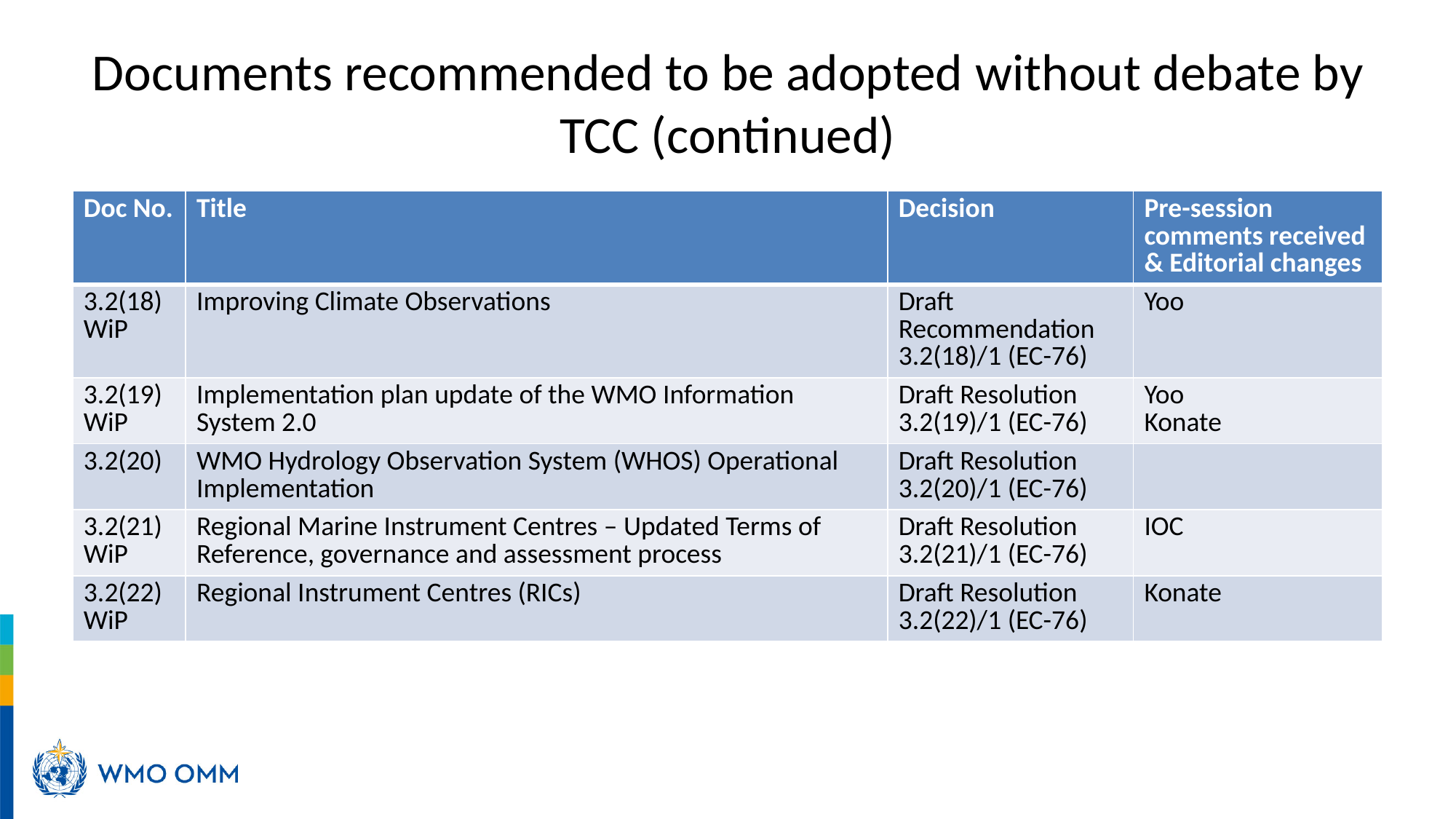

# Documents recommended to be adopted without debate by TCC (continued)
| Doc No. | Title | Decision | Pre-session comments received & Editorial changes |
| --- | --- | --- | --- |
| 3.2(18) WiP | Improving Climate Observations | Draft Recommendation 3.2(18)/1 (EC-76) | Yoo |
| 3.2(19) WiP | Implementation plan update of the WMO Information System 2.0 | Draft Resolution 3.2(19)/1 (EC-76) | Yoo Konate |
| 3.2(20) | WMO Hydrology Observation System (WHOS) Operational Implementation | Draft Resolution 3.2(20)/1 (EC-76) |  |
| 3.2(21) WiP | Regional Marine Instrument Centres – Updated Terms of Reference, governance and assessment process | Draft Resolution 3.2(21)/1 (EC-76) | IOC |
| 3.2(22) WiP | Regional Instrument Centres (RICs) | Draft Resolution 3.2(22)/1 (EC-76) | Konate |